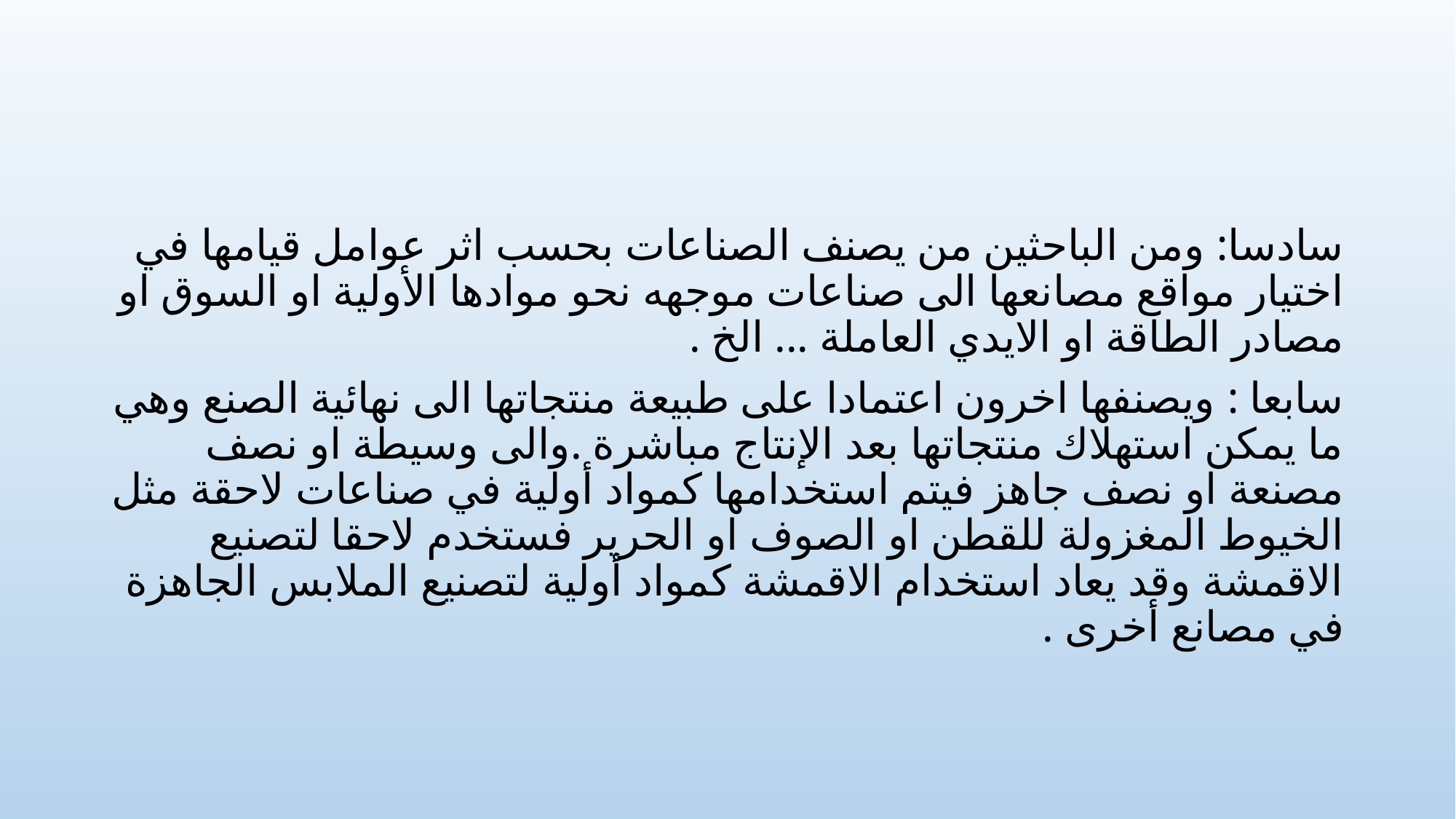

#
سادسا: ومن الباحثين من يصنف الصناعات بحسب اثر عوامل قيامها في اختيار مواقع مصانعها الى صناعات موجهه نحو موادها الأولية او السوق او مصادر الطاقة او الايدي العاملة ... الخ .
سابعا : ويصنفها اخرون اعتمادا على طبيعة منتجاتها الى نهائية الصنع وهي ما يمكن استهلاك منتجاتها بعد الإنتاج مباشرة .والى وسيطة او نصف مصنعة او نصف جاهز فيتم استخدامها كمواد أولية في صناعات لاحقة مثل الخيوط المغزولة للقطن او الصوف او الحرير فستخدم لاحقا لتصنيع الاقمشة وقد يعاد استخدام الاقمشة كمواد أولية لتصنيع الملابس الجاهزة في مصانع أخرى .